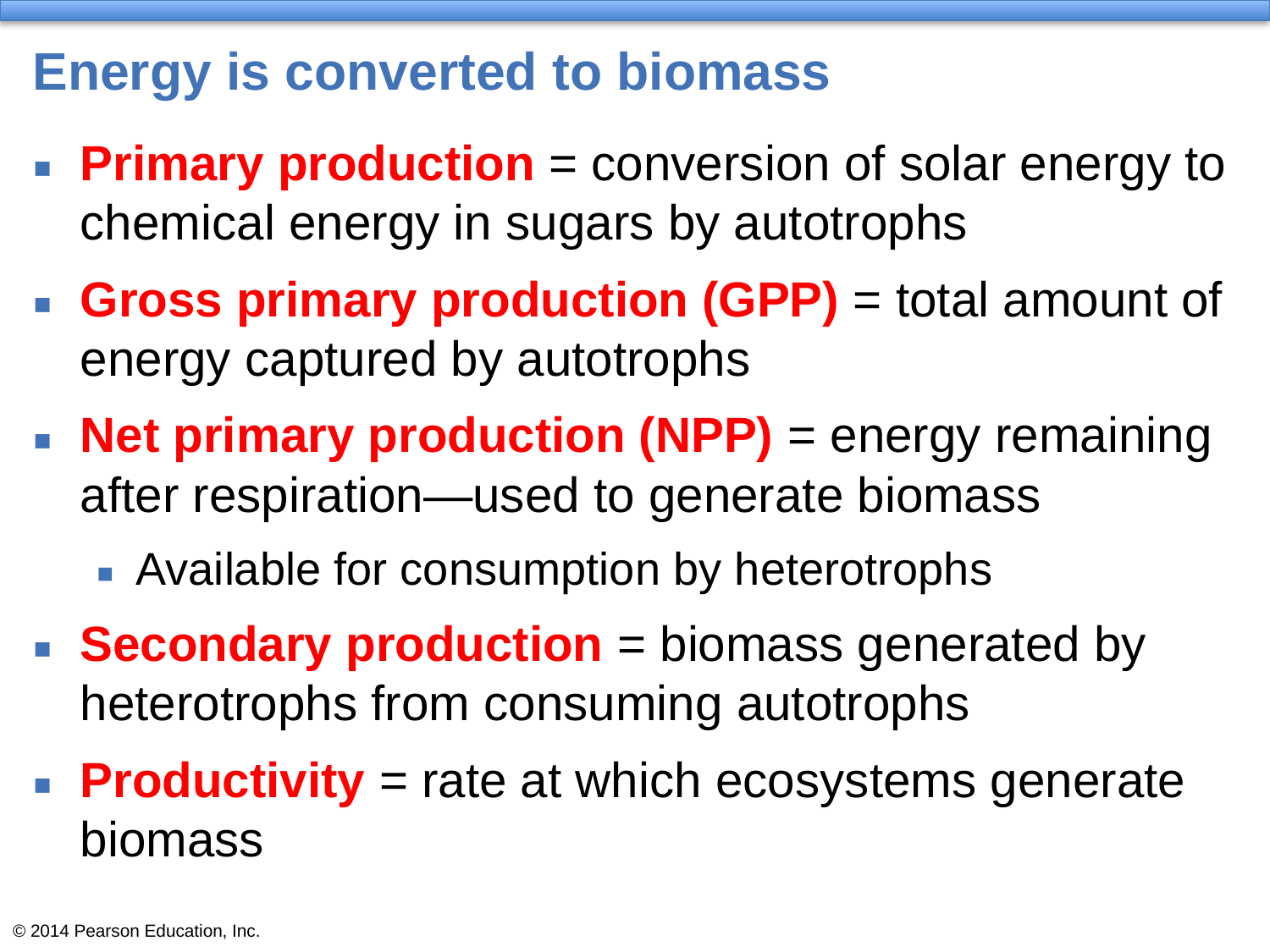

# Energy is converted to biomass
Primary production = conversion of solar energy to chemical energy in sugars by autotrophs
Gross primary production (GPP) = total amount of energy captured by autotrophs
Net primary production (NPP) = energy remaining  after respiration—used to generate biomass
Available for consumption by heterotrophs
Secondary production = biomass generated by heterotrophs from consuming autotrophs
Productivity = rate at which ecosystems generate biomass